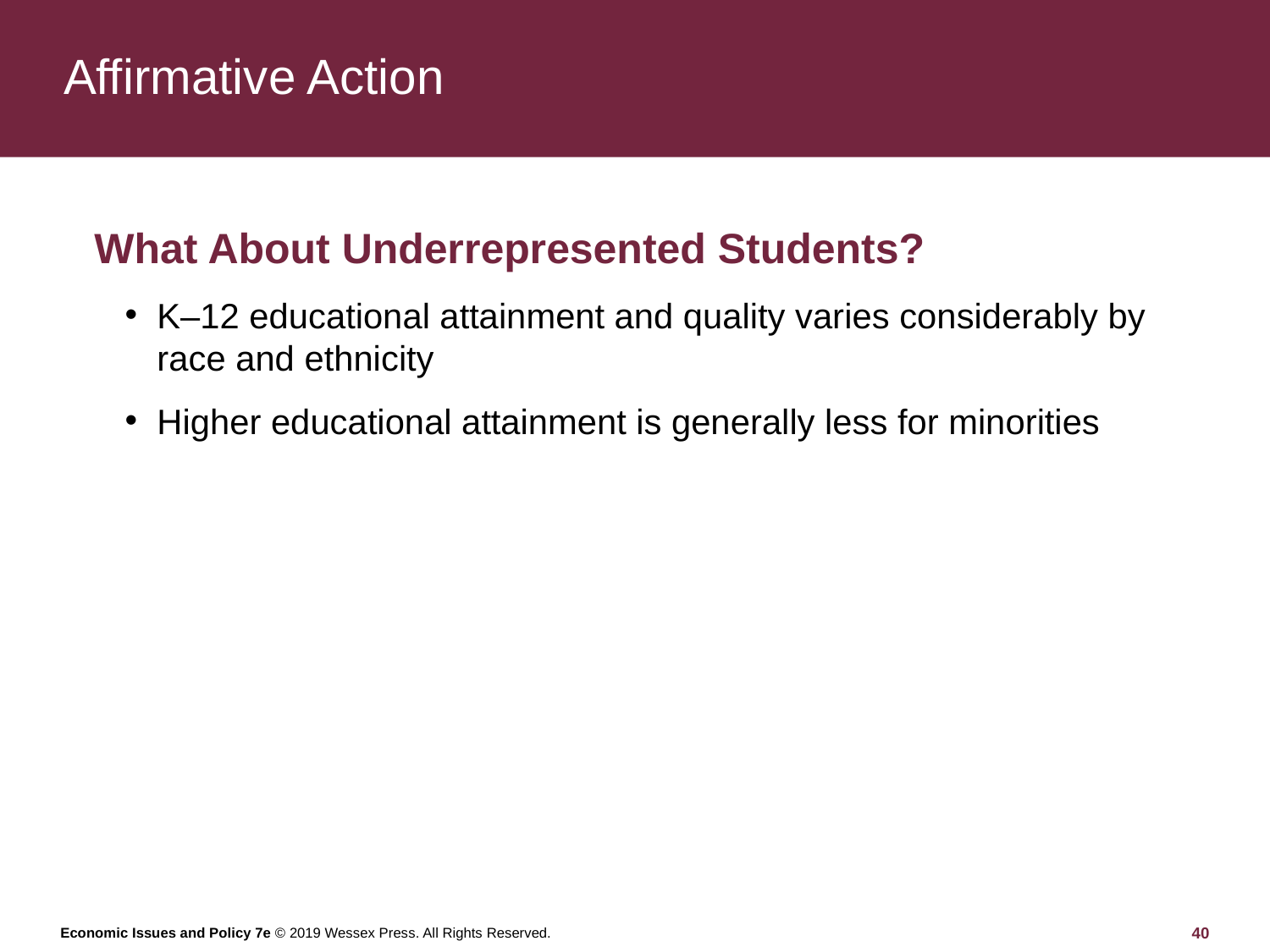

# Affirmative Action
What About Underrepresented Students?
K–12 educational attainment and quality varies considerably by race and ethnicity
Higher educational attainment is generally less for minorities